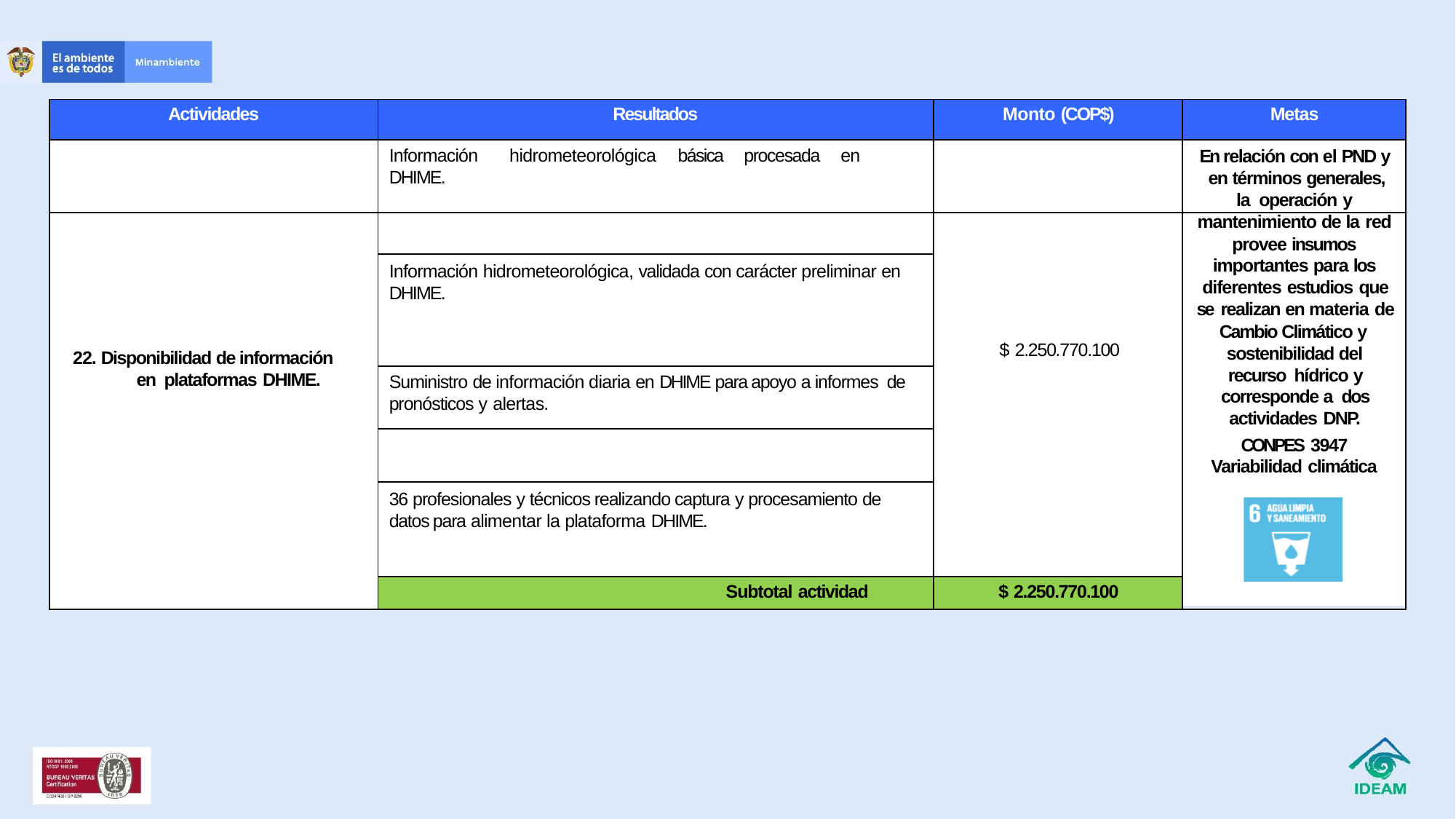

| Actividades | Resultados | Monto (COP$) | Metas |
| --- | --- | --- | --- |
|  | Información hidrometeorológica básica procesada en DHIME. |  | En relación con el PND y en términos generales, la operación y |
| 22. Disponibilidad de información en plataformas DHIME. |  | $ 2.250.770.100 | mantenimiento de la red provee insumos importantes para los diferentes estudios que se realizan en materia de Cambio Climático y sostenibilidad del recurso hídrico y corresponde a dos actividades DNP. |
|  | Información hidrometeorológica, validada con carácter preliminar en DHIME. |  |  |
|  | Suministro de información diaria en DHIME para apoyo a informes de pronósticos y alertas. |  |  |
|  |  |  | CONPES 3947 Variabilidad climática |
|  | 36 profesionales y técnicos realizando captura y procesamiento de datos para alimentar la plataforma DHIME. |  |  |
|  | Subtotal actividad | $ 2.250.770.100 |  |